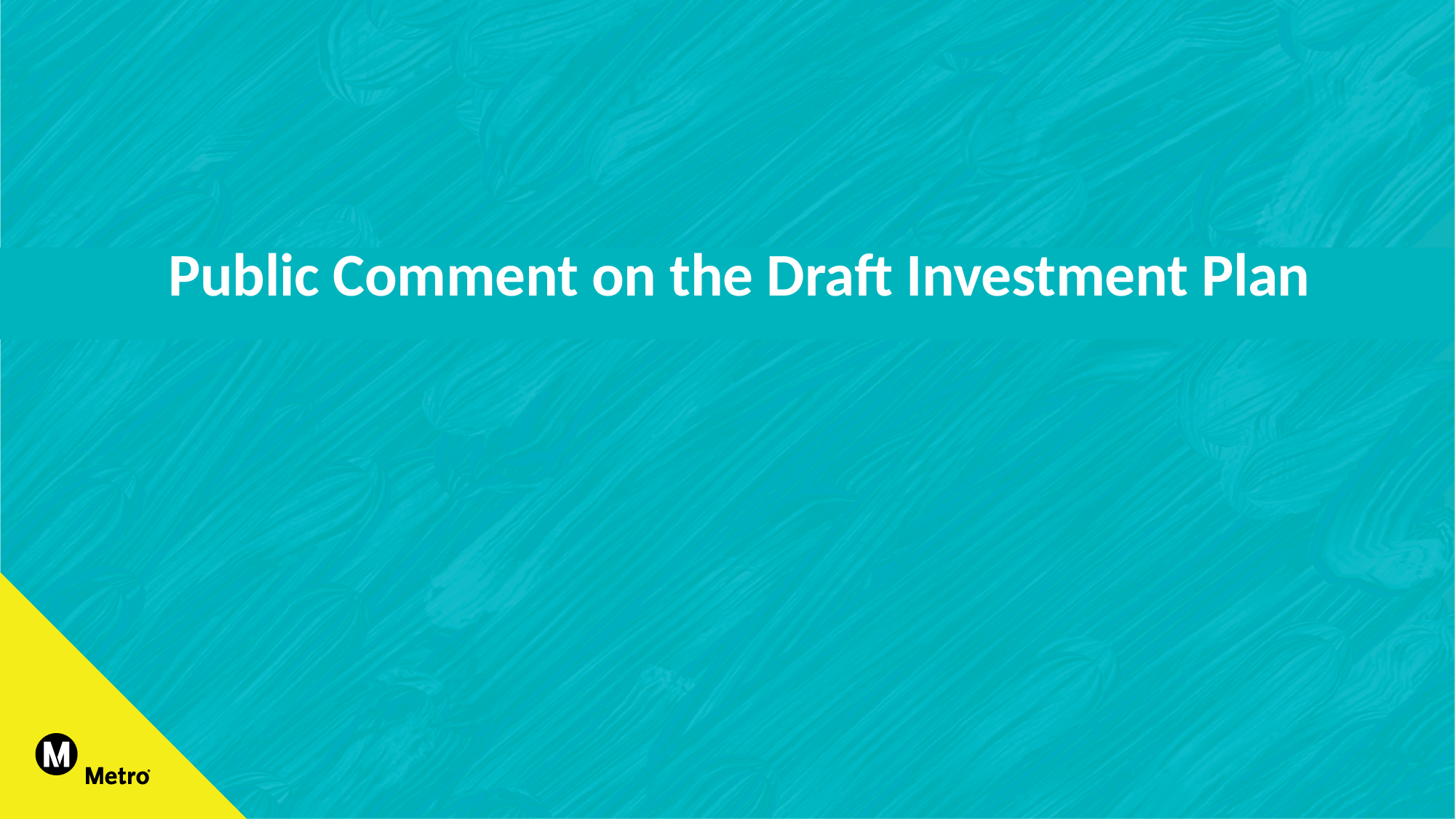

Public Comment on the Draft Investment Plan